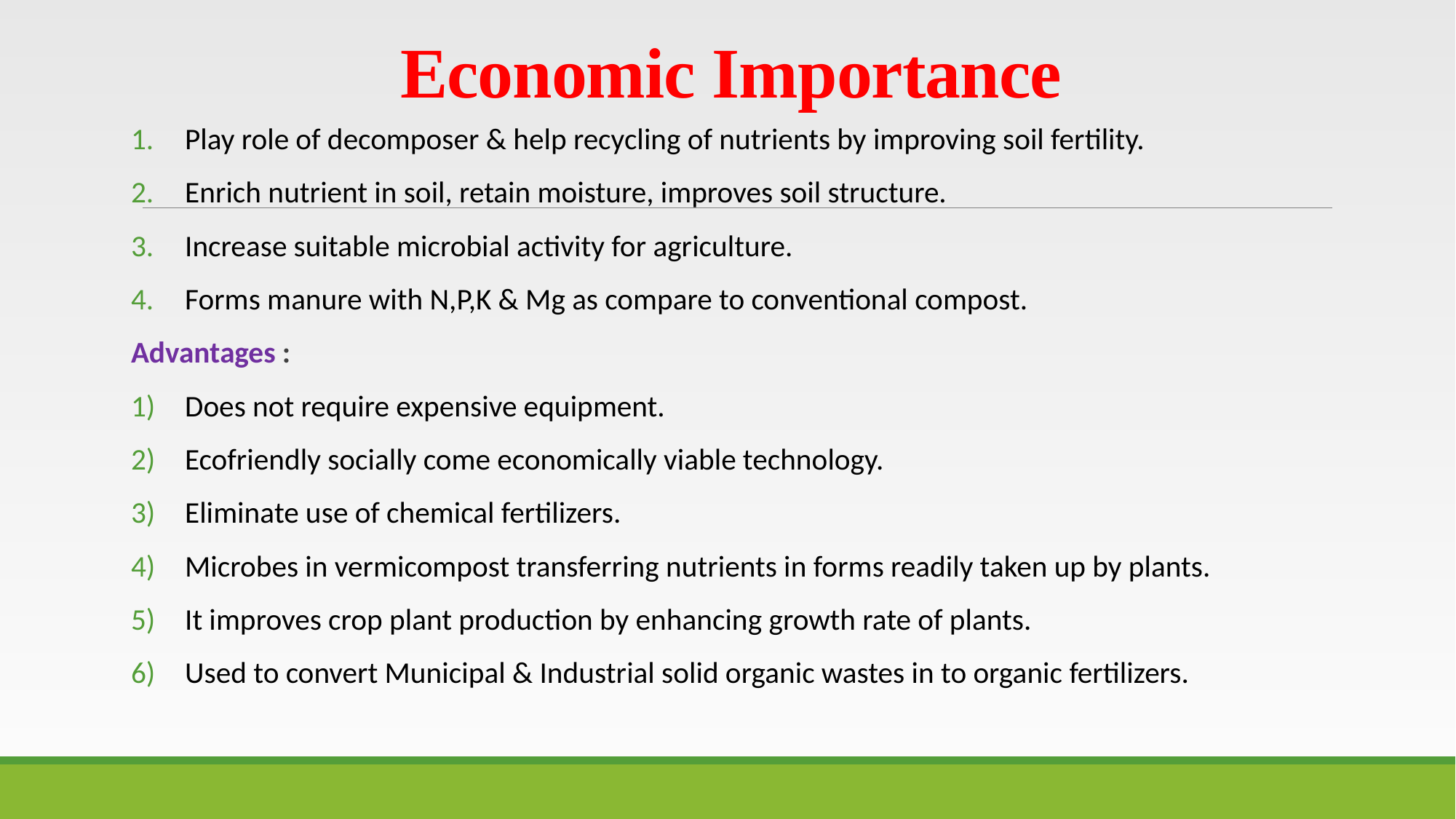

# Economic Importance
Play role of decomposer & help recycling of nutrients by improving soil fertility.
Enrich nutrient in soil, retain moisture, improves soil structure.
Increase suitable microbial activity for agriculture.
Forms manure with N,P,K & Mg as compare to conventional compost.
Advantages :
Does not require expensive equipment.
Ecofriendly socially come economically viable technology.
Eliminate use of chemical fertilizers.
Microbes in vermicompost transferring nutrients in forms readily taken up by plants.
It improves crop plant production by enhancing growth rate of plants.
Used to convert Municipal & Industrial solid organic wastes in to organic fertilizers.